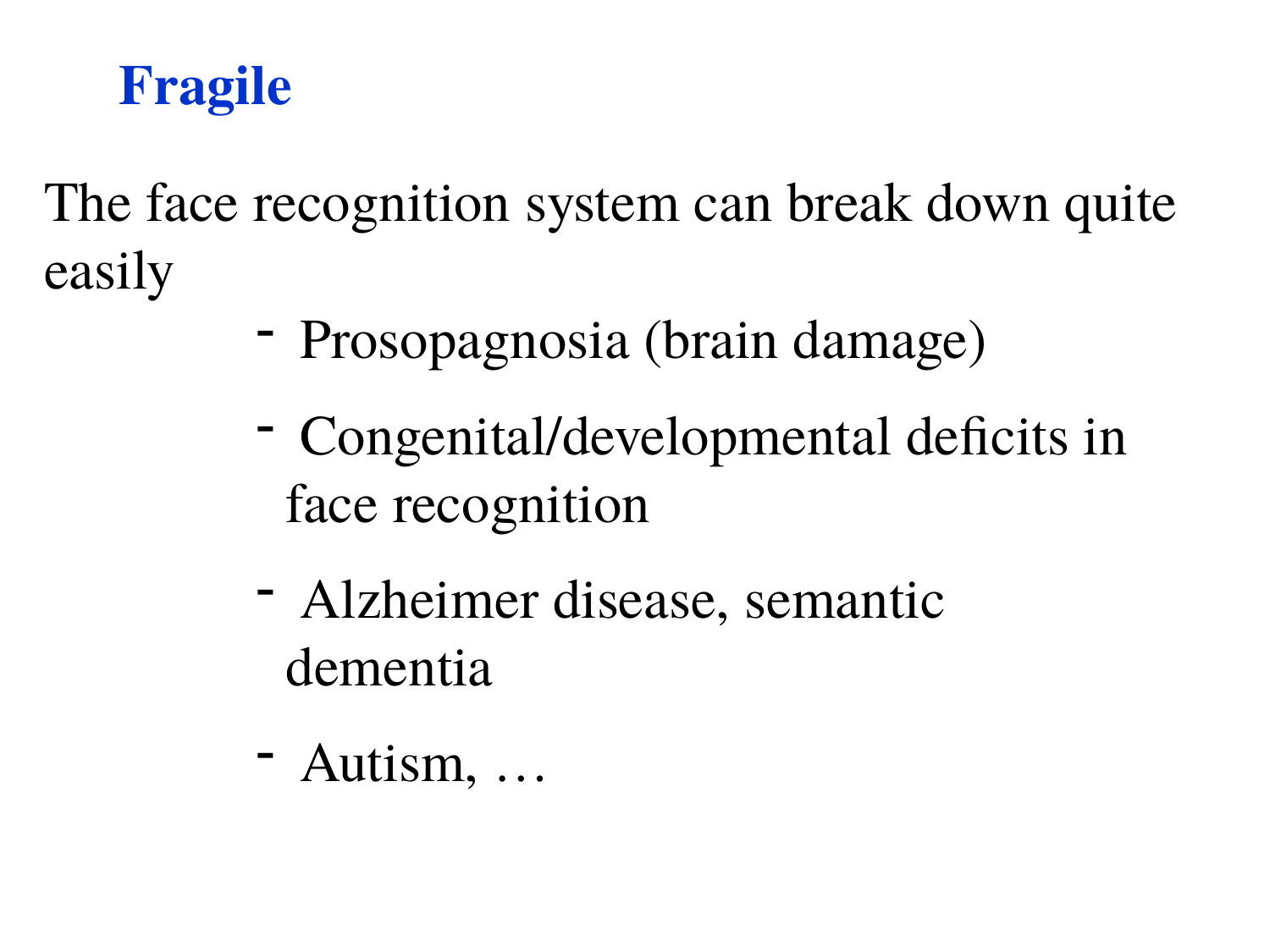

Fragile
The face recognition system can break down quite easily
 Prosopagnosia (brain damage)
 Congenital/developmental deficits in face recognition
 Alzheimer disease, semantic dementia
 Autism, …